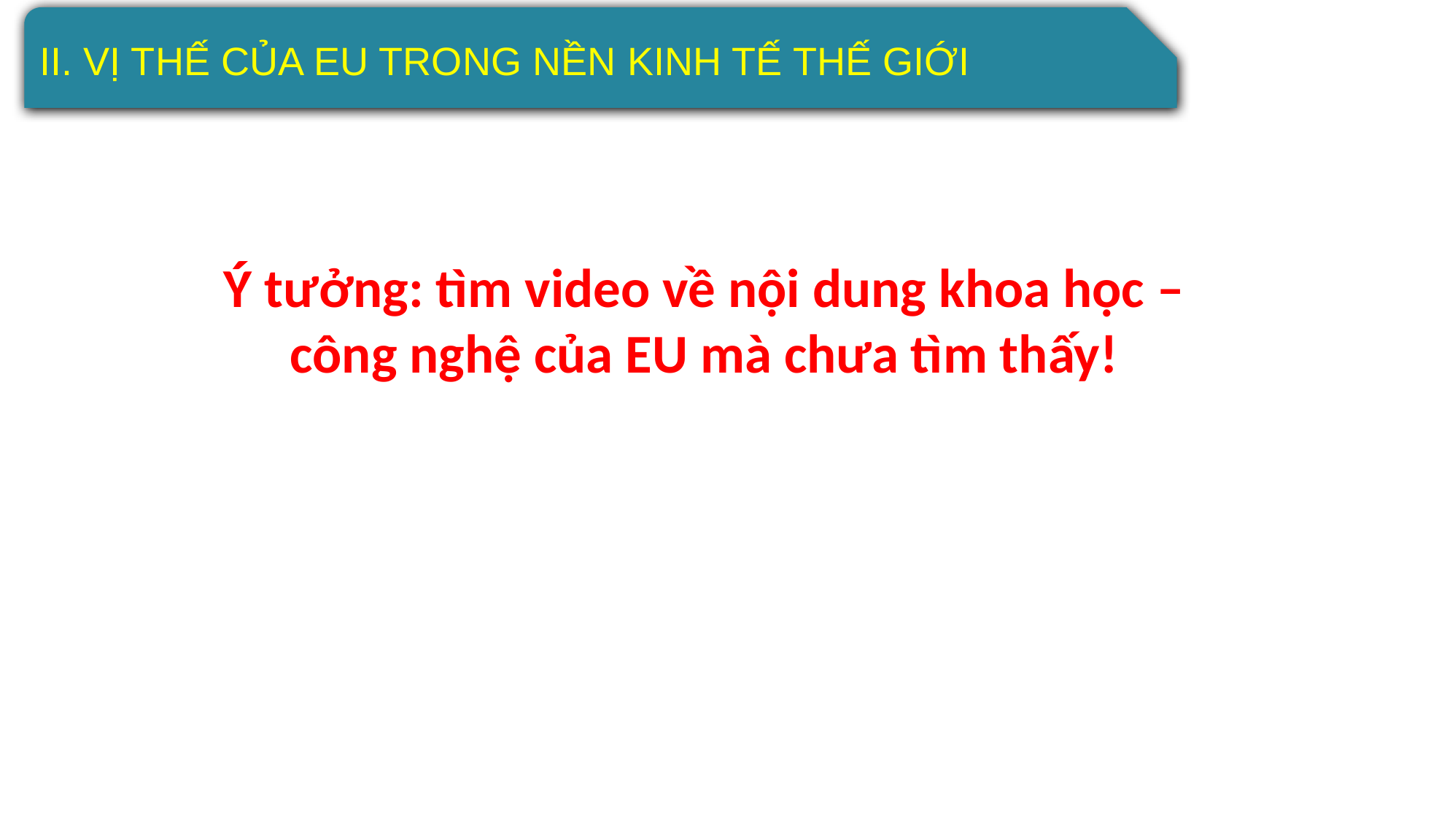

II. VỊ THẾ CỦA EU TRONG NỀN KINH TẾ THẾ GIỚI
Ý tưởng: tìm video về nội dung khoa học – công nghệ của EU mà chưa tìm thấy!